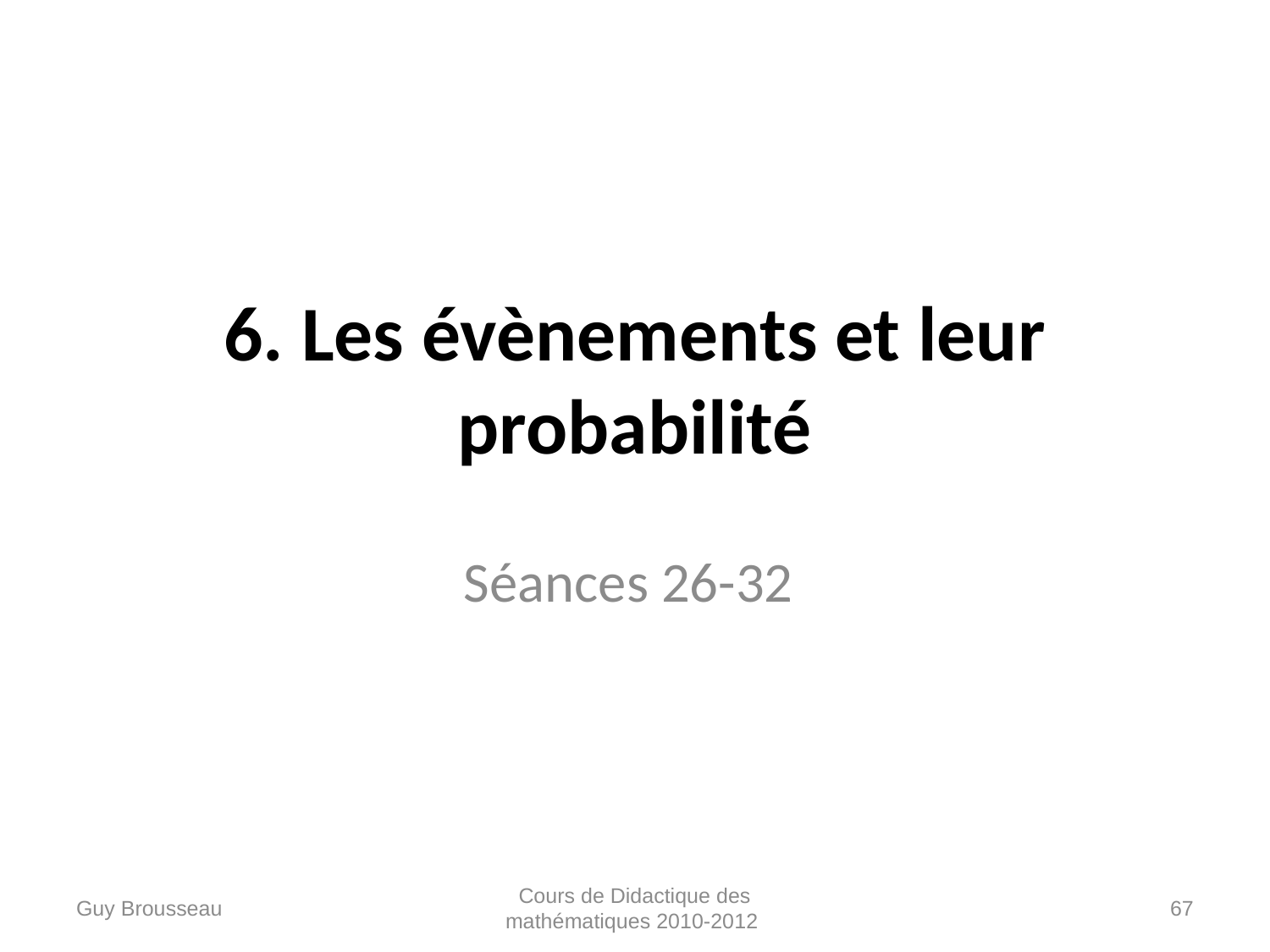

# 6. Les évènements et leur probabilité
Séances 26-32
Guy Brousseau
Cours de Didactique des mathématiques 2010-2012
67